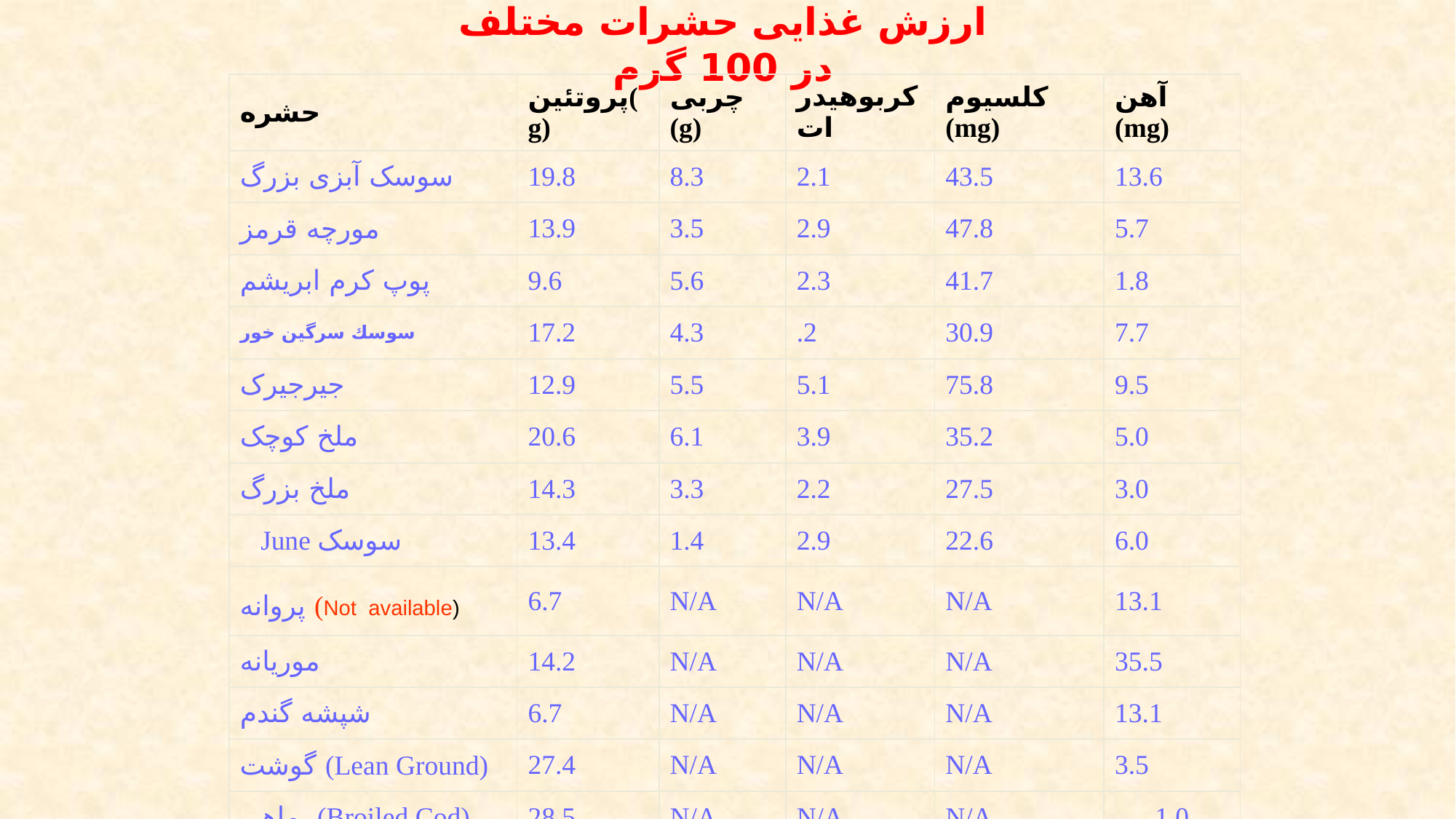

ارزش غذایی حشرات مختلف در 100 گرم

| حشره | پروتئین(g) | چربی (g) | کربوهیدرات | کلسیوم (mg) | آهن (mg) |
| --- | --- | --- | --- | --- | --- |
| سوسک آبزی بزرگ | 19.8 | 8.3 | 2.1 | 43.5 | 13.6 |
| مورچه قرمز | 13.9 | 3.5 | 2.9 | 47.8 | 5.7 |
| پوپ کرم ابریشم | 9.6 | 5.6 | 2.3 | 41.7 | 1.8 |
| سوسك‌ سرگين‌ خور | 17.2 | 4.3 | .2 | 30.9 | 7.7 |
| جیرجیرک | 12.9 | 5.5 | 5.1 | 75.8 | 9.5 |
| ملخ کوچک | 20.6 | 6.1 | 3.9 | 35.2 | 5.0 |
| ملخ بزرگ | 14.3 | 3.3 | 2.2 | 27.5 | 3.0 |
| June سوسک | 13.4 | 1.4 | 2.9 | 22.6 | 6.0 |
| پروانه (Not available) | 6.7 | N/A | N/A | N/A | 13.1 |
| موریانه | 14.2 | N/A | N/A | N/A | 35.5 |
| شپشه گندم | 6.7 | N/A | N/A | N/A | 13.1 |
| گوشت (Lean Ground) | 27.4 | N/A | N/A | N/A | 3.5 |
| ماهی (Broiled Cod) | 28.5 | N/A | N/A | N/A | 1.0 |